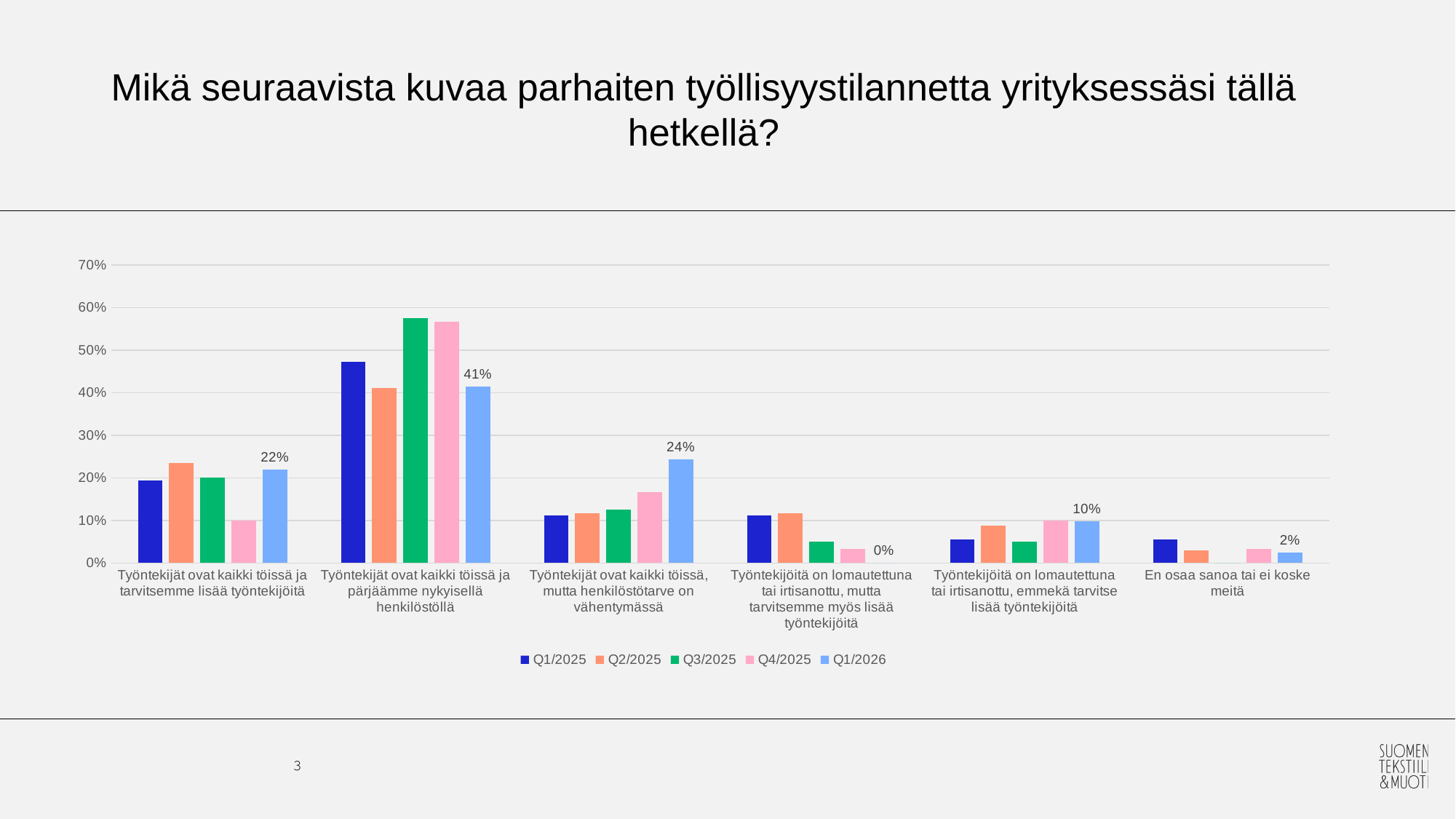

# Mikä seuraavista kuvaa parhaiten työllisyystilannetta yrityksessäsi tällä hetkellä?

### Chart

| Category | Q1/2025 | Q2/2025 | Q3/2025 | Q4/2025 | Q1/2026 |
|---|---|---|---|---|---|
| Työntekijät ovat kaikki töissä ja tarvitsemme lisää työntekijöitä | 0.19444444444444445 | 0.23529411764705882 | 0.2 | 0.1 | 0.21951219512195122 |
| Työntekijät ovat kaikki töissä ja pärjäämme nykyisellä henkilöstöllä | 0.4722222222222222 | 0.4117647058823529 | 0.575 | 0.5666666666666667 | 0.4146341463414634 |
| Työntekijät ovat kaikki töissä, mutta henkilöstötarve on vähentymässä | 0.1111111111111111 | 0.11764705882352941 | 0.125 | 0.16666666666666666 | 0.24390243902439024 |
| Työntekijöitä on lomautettuna tai irtisanottu, mutta tarvitsemme myös lisää työntekijöitä | 0.1111111111111111 | 0.11764705882352941 | 0.05 | 0.03333333333333333 | 0.0 |
| Työntekijöitä on lomautettuna tai irtisanottu, emmekä tarvitse lisää työntekijöitä | 0.05555555555555555 | 0.08823529411764706 | 0.05 | 0.1 | 0.0975609756097561 |
| En osaa sanoa tai ei koske meitä | 0.05555555555555555 | 0.029411764705882353 | 0.0 | 0.03333333333333333 | 0.024390243902439025 |
3